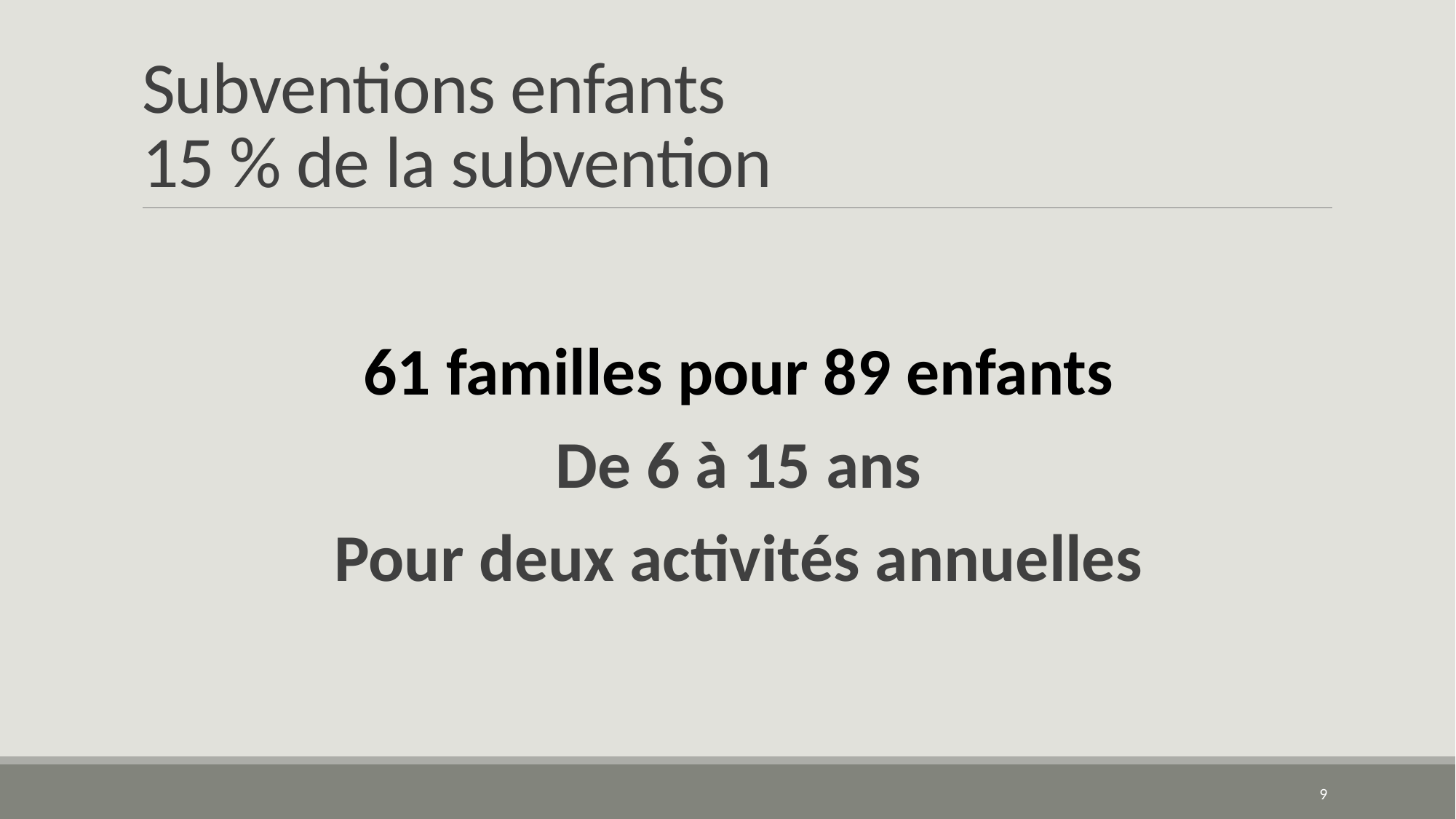

# Subventions enfants 15 % de la subvention

61 familles pour 89 enfants
De 6 à 15 ans
Pour deux activités annuelles
9